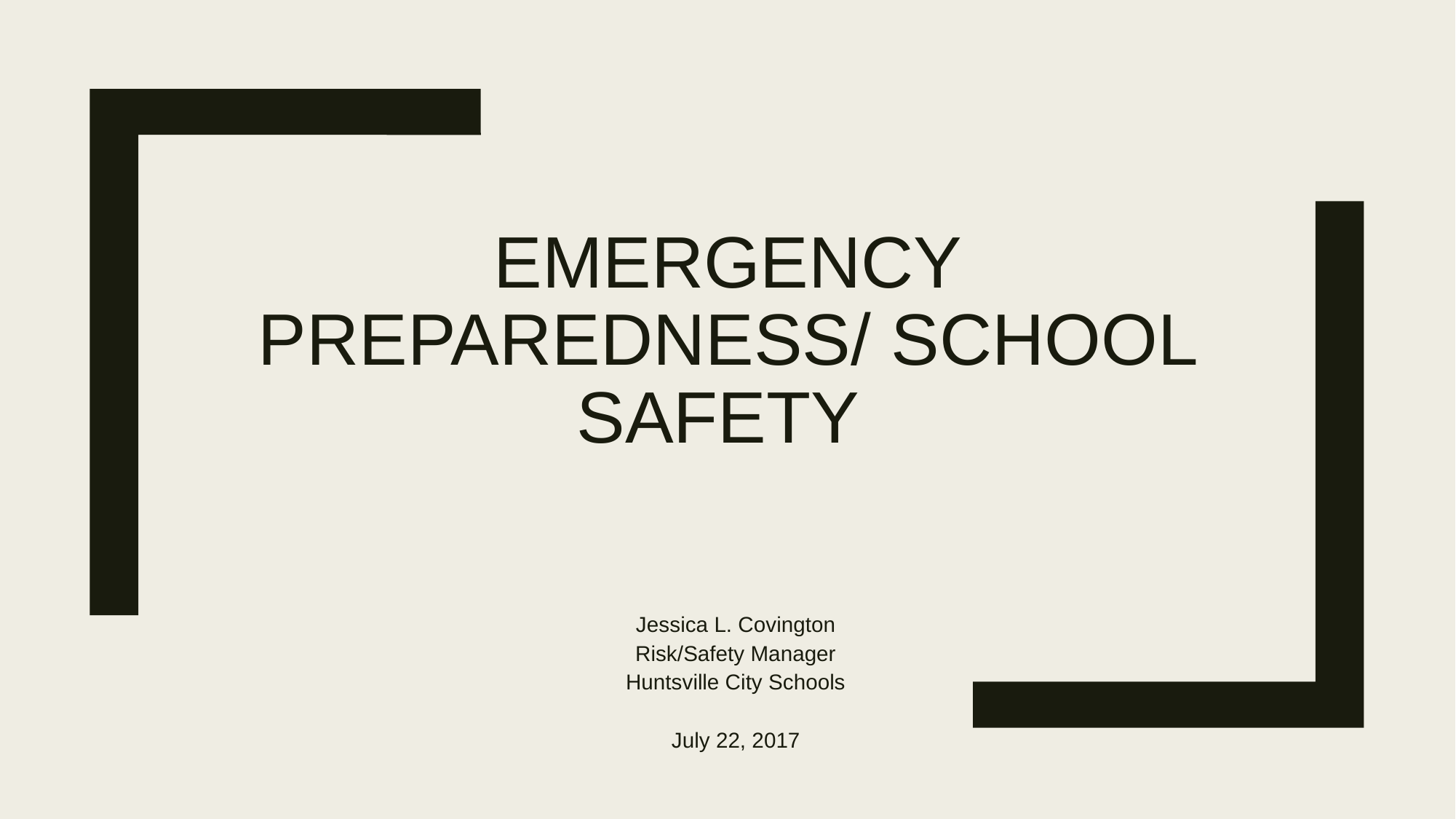

# Emergency preparedness/ school safety
Jessica L. Covington
Risk/Safety Manager
Huntsville City Schools

July 22, 2017